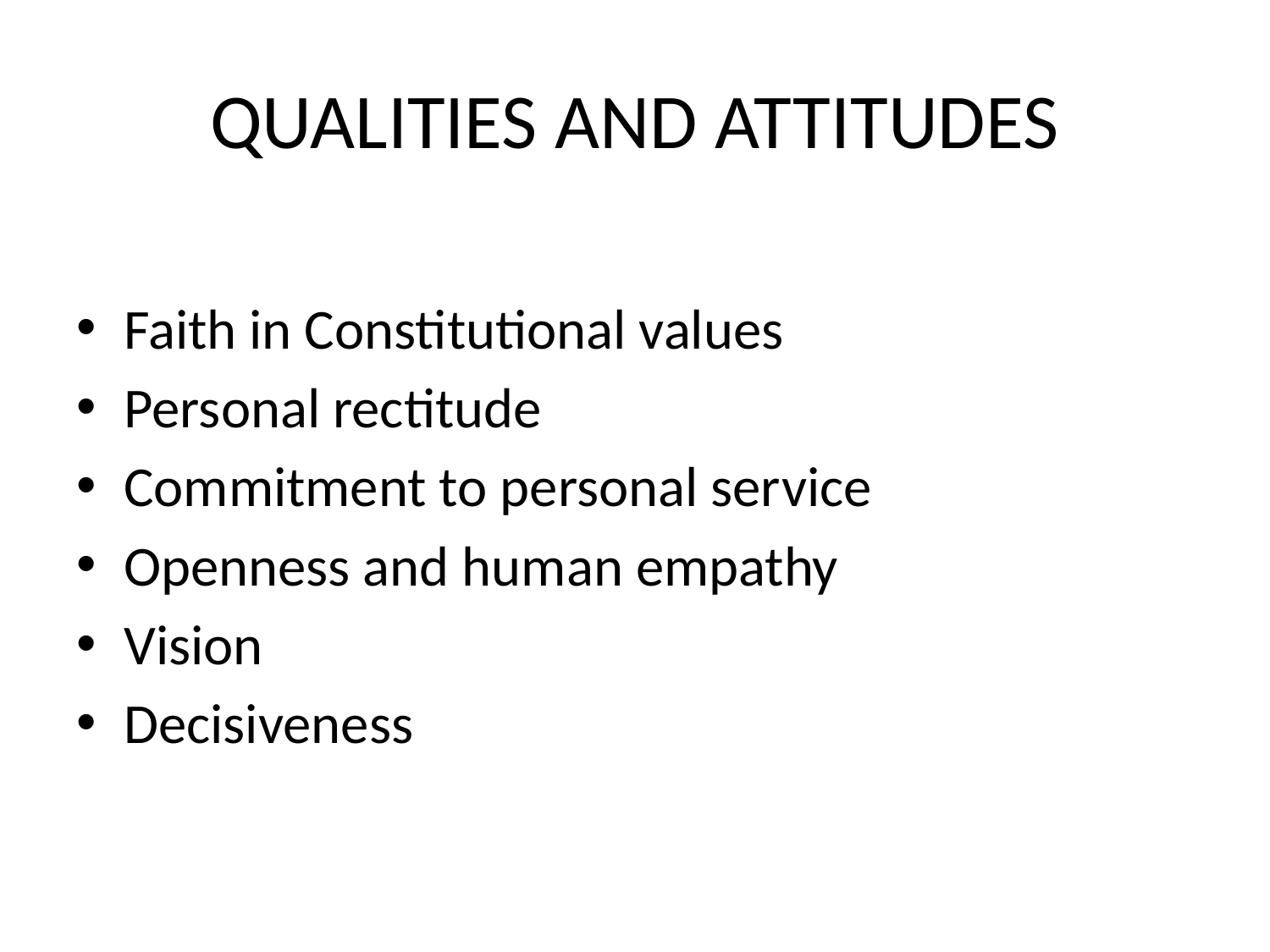

# QUALITIES AND ATTITUDES
Faith in Constitutional values
Personal rectitude
Commitment to personal service
Openness and human empathy
Vision
Decisiveness